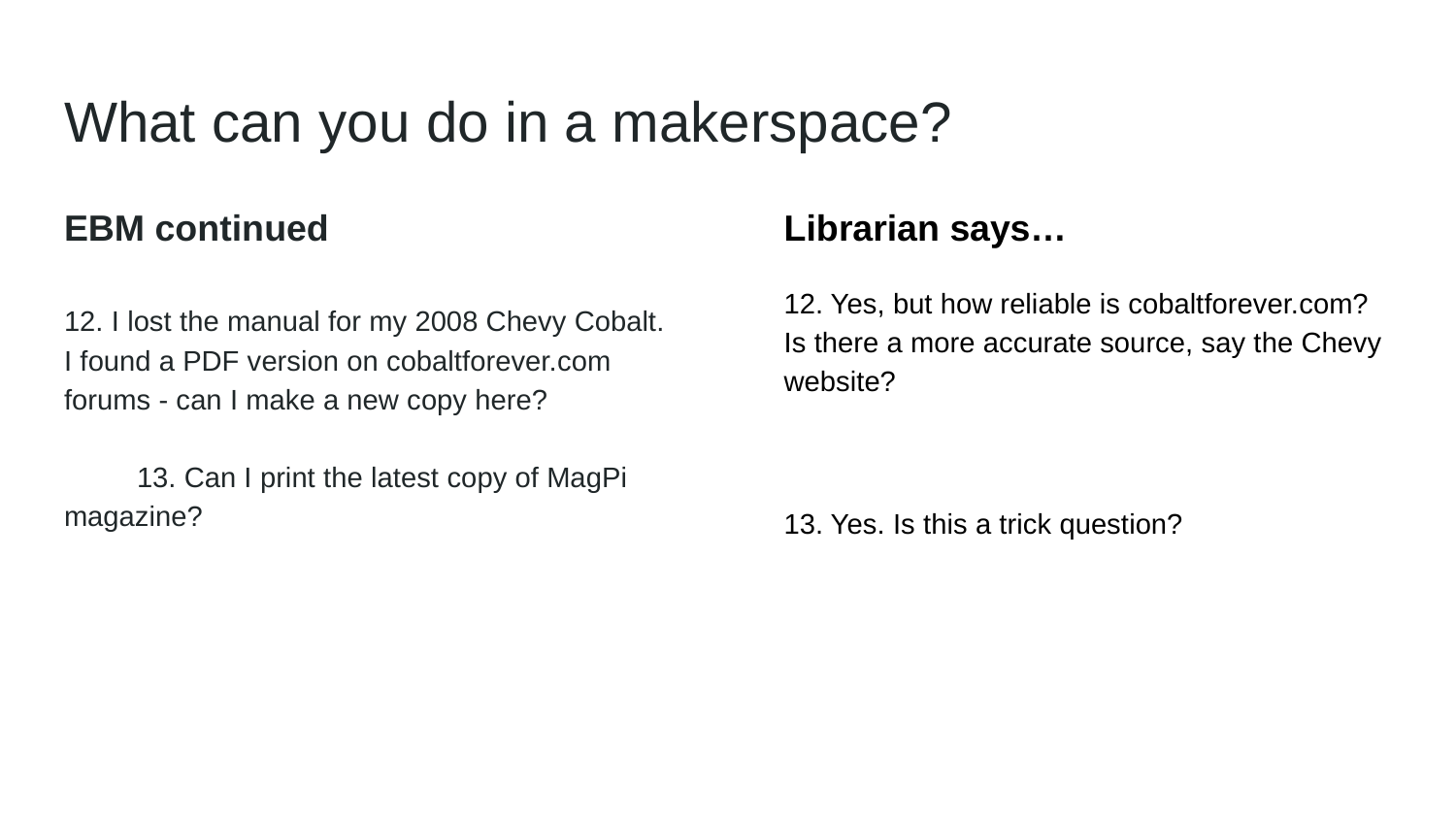

# What can you do in a makerspace?
EBM continued

12. I lost the manual for my 2008 Chevy Cobalt. I found a PDF version on cobaltforever.com forums - can I make a new copy here?

13. Can I print the latest copy of MagPi magazine?

Librarian says…
12. Yes, but how reliable is cobaltforever.com? Is there a more accurate source, say the Chevy website?

13. Yes. Is this a trick question?